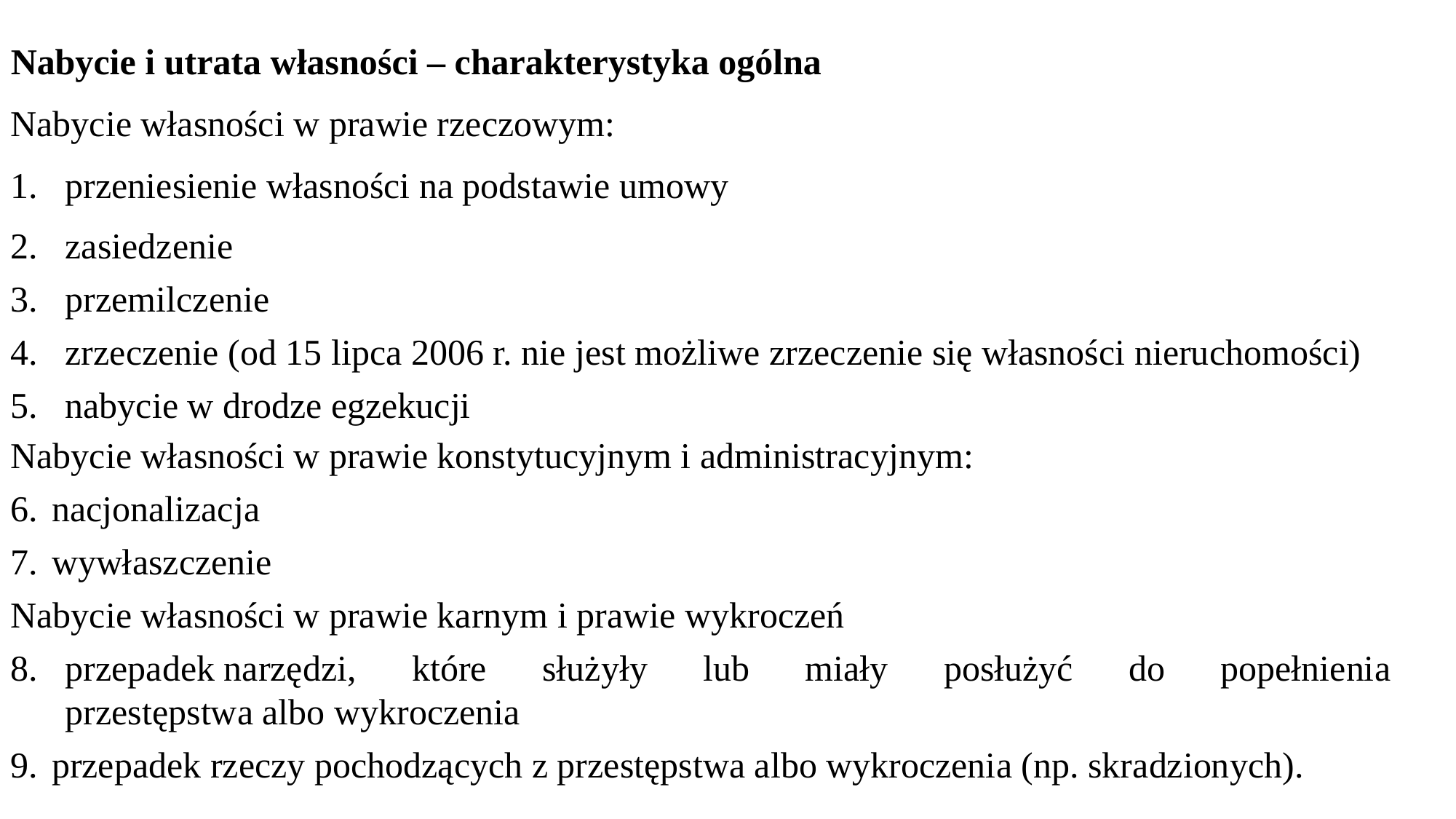

Nabycie i utrata własności – charakterystyka ogólna
Nabycie własności w prawie rzeczowym:
przeniesienie własności na podstawie umowy
zasiedzenie
przemilczenie
zrzeczenie (od 15 lipca 2006 r. nie jest możliwe zrzeczenie się własności nieruchomości)
nabycie w drodze egzekucji
Nabycie własności w prawie konstytucyjnym i administracyjnym:
nacjonalizacja
wywłaszczenie
Nabycie własności w prawie karnym i prawie wykroczeń
przepadek narzędzi, które służyły lub miały posłużyć do popełnienia przestępstwa albo wykroczenia
przepadek rzeczy pochodzących z przestępstwa albo wykroczenia (np. skradzionych).